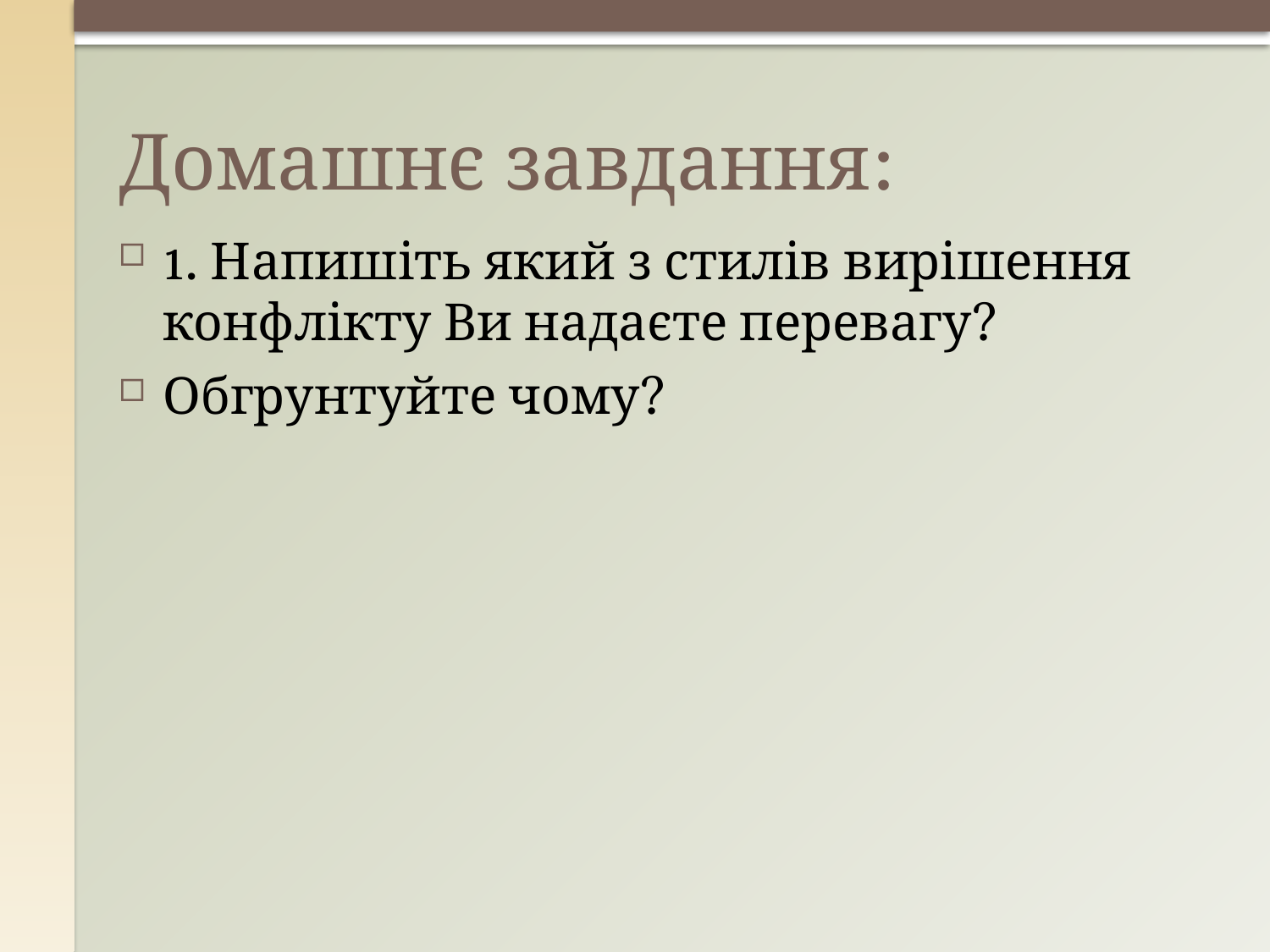

# Домашнє завдання:
1. Напишіть який з стилів вирішення конфлікту Ви надаєте перевагу?
Обгрунтуйте чому?